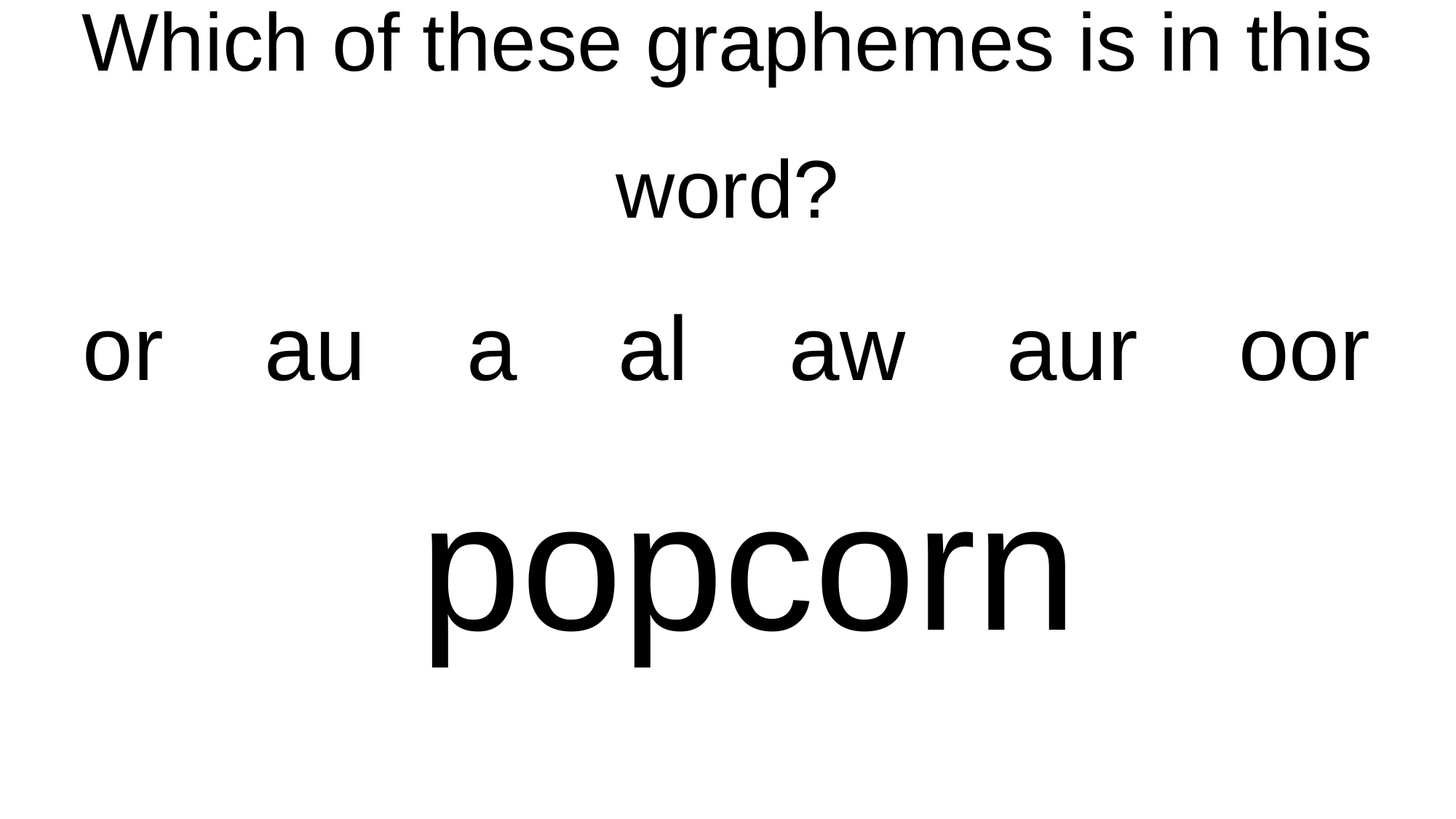

Which of these graphemes is in this word?
or    au    a    al    aw    aur    oor
# popcorn